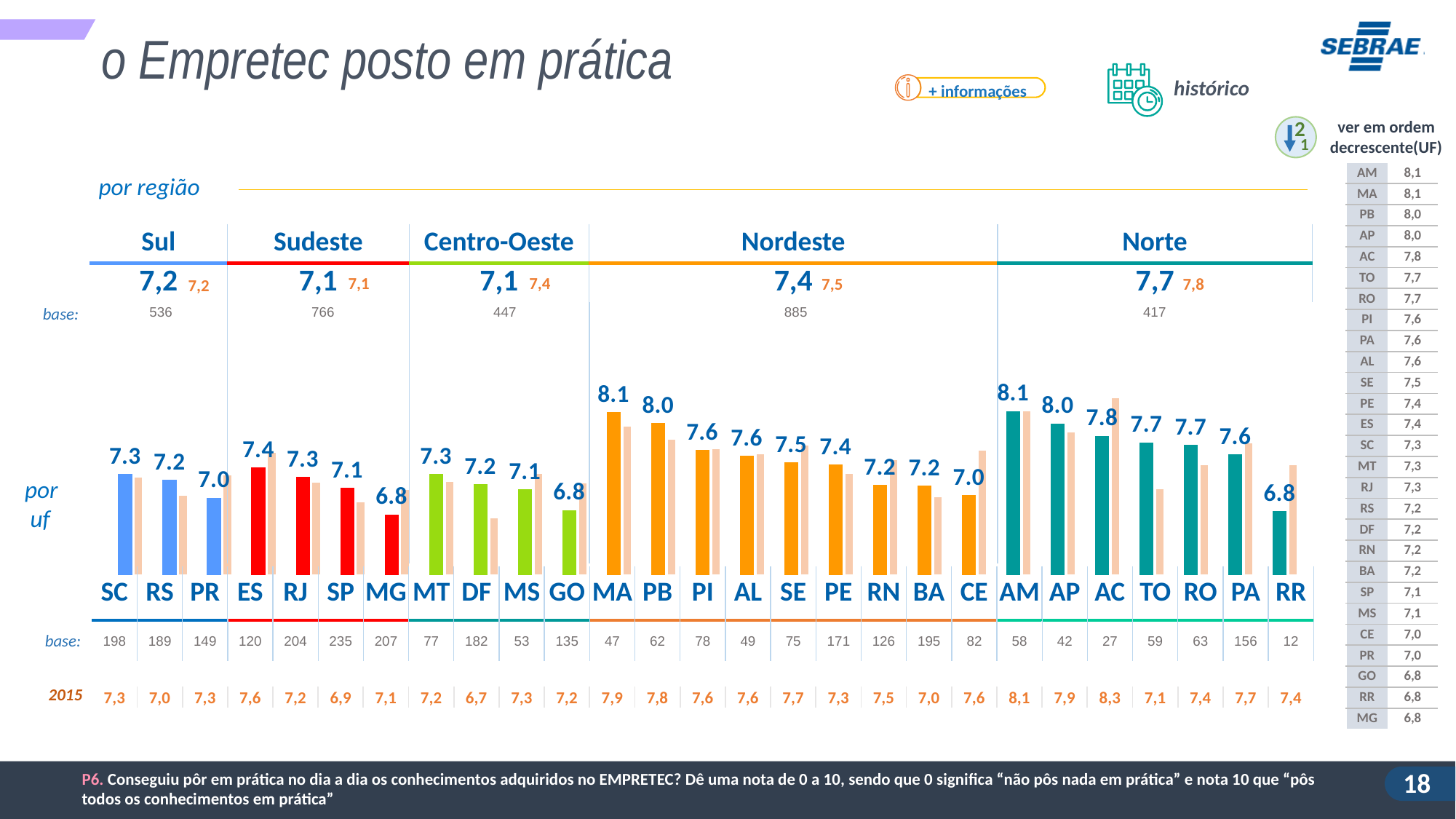

o Empretec posto em prática

histórico
+ informações

2

1
ver em ordem decrescente(UF)
| AM | 8,1 |
| --- | --- |
| MA | 8,1 |
| PB | 8,0 |
| AP | 8,0 |
| AC | 7,8 |
| TO | 7,7 |
| RO | 7,7 |
| PI | 7,6 |
| PA | 7,6 |
| AL | 7,6 |
| SE | 7,5 |
| PE | 7,4 |
| ES | 7,4 |
| SC | 7,3 |
| MT | 7,3 |
| RJ | 7,3 |
| RS | 7,2 |
| DF | 7,2 |
| RN | 7,2 |
| BA | 7,2 |
| SP | 7,1 |
| MS | 7,1 |
| CE | 7,0 |
| PR | 7,0 |
| GO | 6,8 |
| RR | 6,8 |
| MG | 6,8 |
por região
| Sul | Sudeste | Centro-Oeste | Nordeste | Norte |
| --- | --- | --- | --- | --- |
| 7,2 | 7,1 | 7,1 | 7,4 | 7,7 |
|  |  |  |  |  |
7,1
7,4
7,8
7,5
7,2
base:
| 536 | 766 | 447 | 885 | 417 |
| --- | --- | --- | --- | --- |

### Chart

| Category | Série 1 |
|---|---|
| Categoria 1 | 7.264864864864865 |
| Categoria 2 | 7.026881720430108 |
| Categoria 3 | 7.2944444444444425 |
| Categoria 4 | 7.591194968553457 |

### Chart

| Category | Série 1 |
|---|---|
| Categoria 1 | 7.313131313131313 |
| Categoria 2 | 7.243386243386243 |
| Categoria 3 | 7.006711409395974 |
| Categoria 4 | 7.399999999999999 |
por  uf
| SC | RS | PR | ES | RJ | SP | MG | MT | DF | MS | GO | MA | PB | PI | AL | SE | PE | RN | BA | CE | AM | AP | AC | TO | RO | PA | RR |
| --- | --- | --- | --- | --- | --- | --- | --- | --- | --- | --- | --- | --- | --- | --- | --- | --- | --- | --- | --- | --- | --- | --- | --- | --- | --- | --- |
| 198 | 189 | 149 | 120 | 204 | 235 | 207 | 77 | 182 | 53 | 135 | 47 | 62 | 78 | 49 | 75 | 171 | 126 | 195 | 82 | 58 | 42 | 27 | 59 | 63 | 156 | 12 |
| --- | --- | --- | --- | --- | --- | --- | --- | --- | --- | --- | --- | --- | --- | --- | --- | --- | --- | --- | --- | --- | --- | --- | --- | --- | --- | --- |
base:
2015
| 7,3 | 7,0 | 7,3 | 7,6 | 7,2 | 6,9 | 7,1 | 7,2 | 6,7 | 7,3 | 7,2 | 7,9 | 7,8 | 7,6 | 7,6 | 7,7 | 7,3 | 7,5 | 7,0 | 7,6 | 8,1 | 7,9 | 8,3 | 7,1 | 7,4 | 7,7 | 7,4 |
| --- | --- | --- | --- | --- | --- | --- | --- | --- | --- | --- | --- | --- | --- | --- | --- | --- | --- | --- | --- | --- | --- | --- | --- | --- | --- | --- |
P6. Conseguiu pôr em prática no dia a dia os conhecimentos adquiridos no EMPRETEC? Dê uma nota de 0 a 10, sendo que 0 significa “não pôs nada em prática” e nota 10 que “pôs todos os conhecimentos em prática”